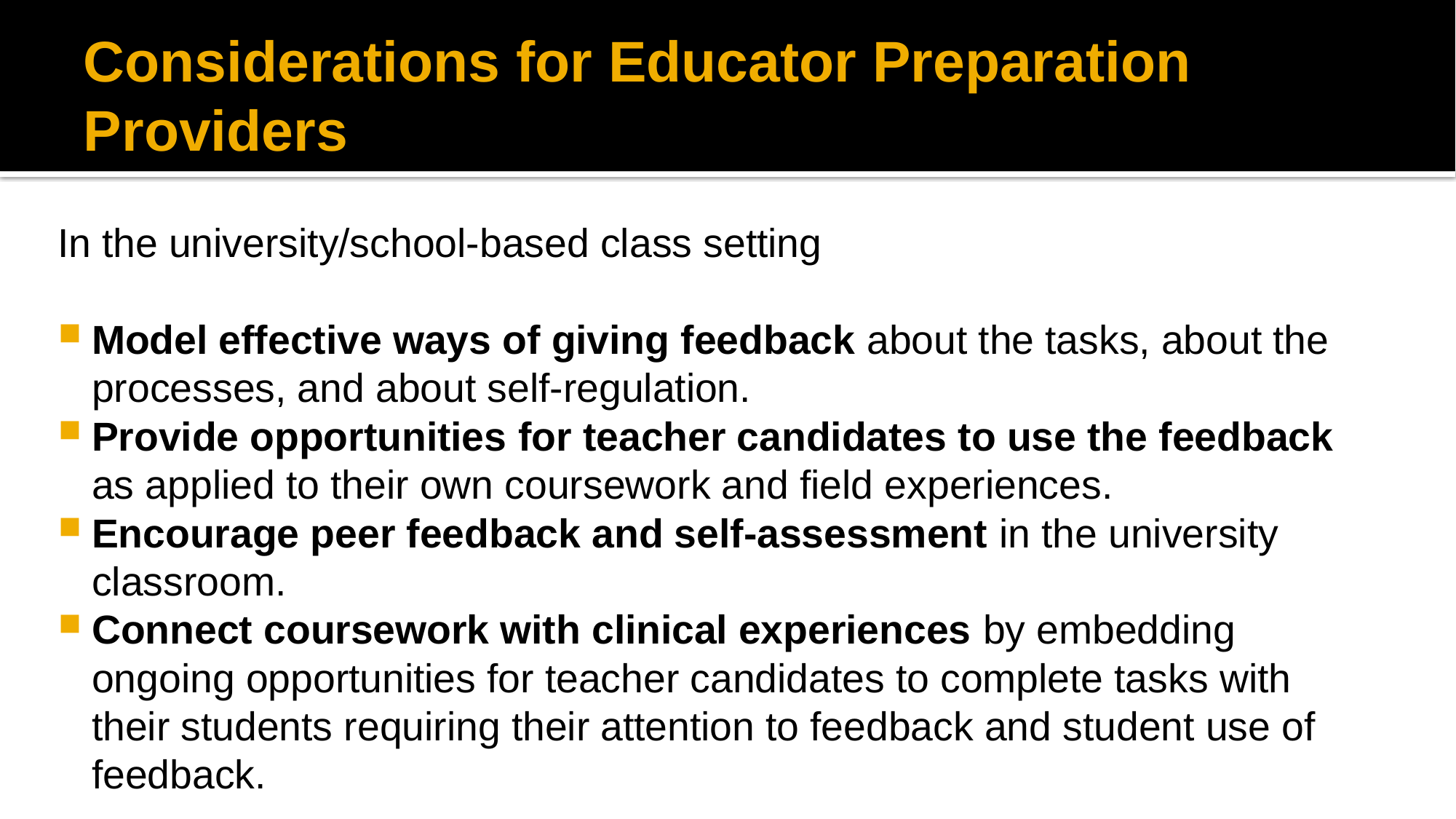

# Considerations for Educator Preparation Providers
In the university/school-based class setting

Model effective ways of giving feedback about the tasks, about the processes, and about self-regulation.
Provide opportunities for teacher candidates to use the feedback as applied to their own coursework and field experiences.
Encourage peer feedback and self-assessment in the university classroom.
Connect coursework with clinical experiences by embedding ongoing opportunities for teacher candidates to complete tasks with their students requiring their attention to feedback and student use of feedback.